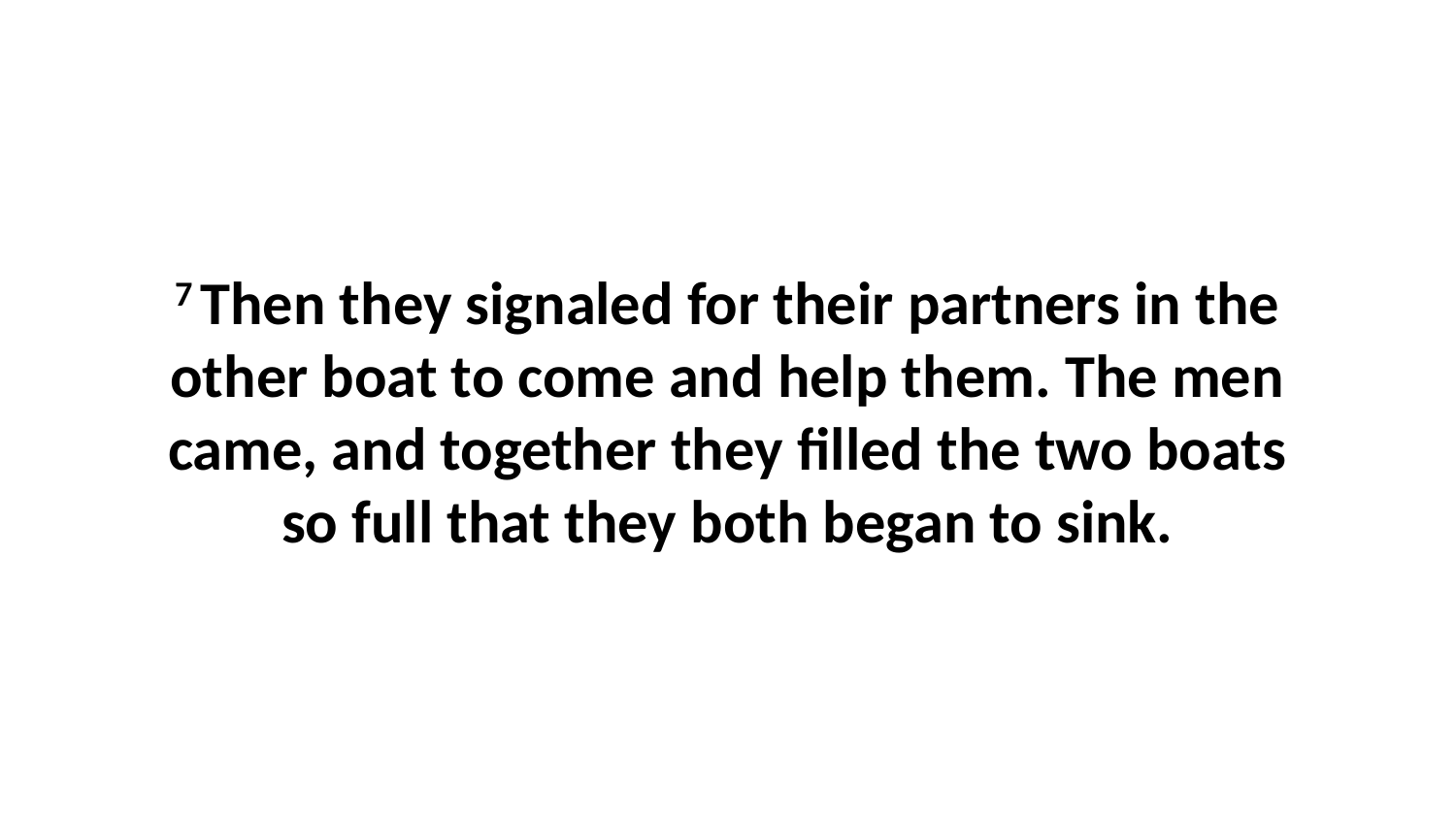

7 Then they signaled for their partners in the other boat to come and help them. The men came, and together they filled the two boats so full that they both began to sink.